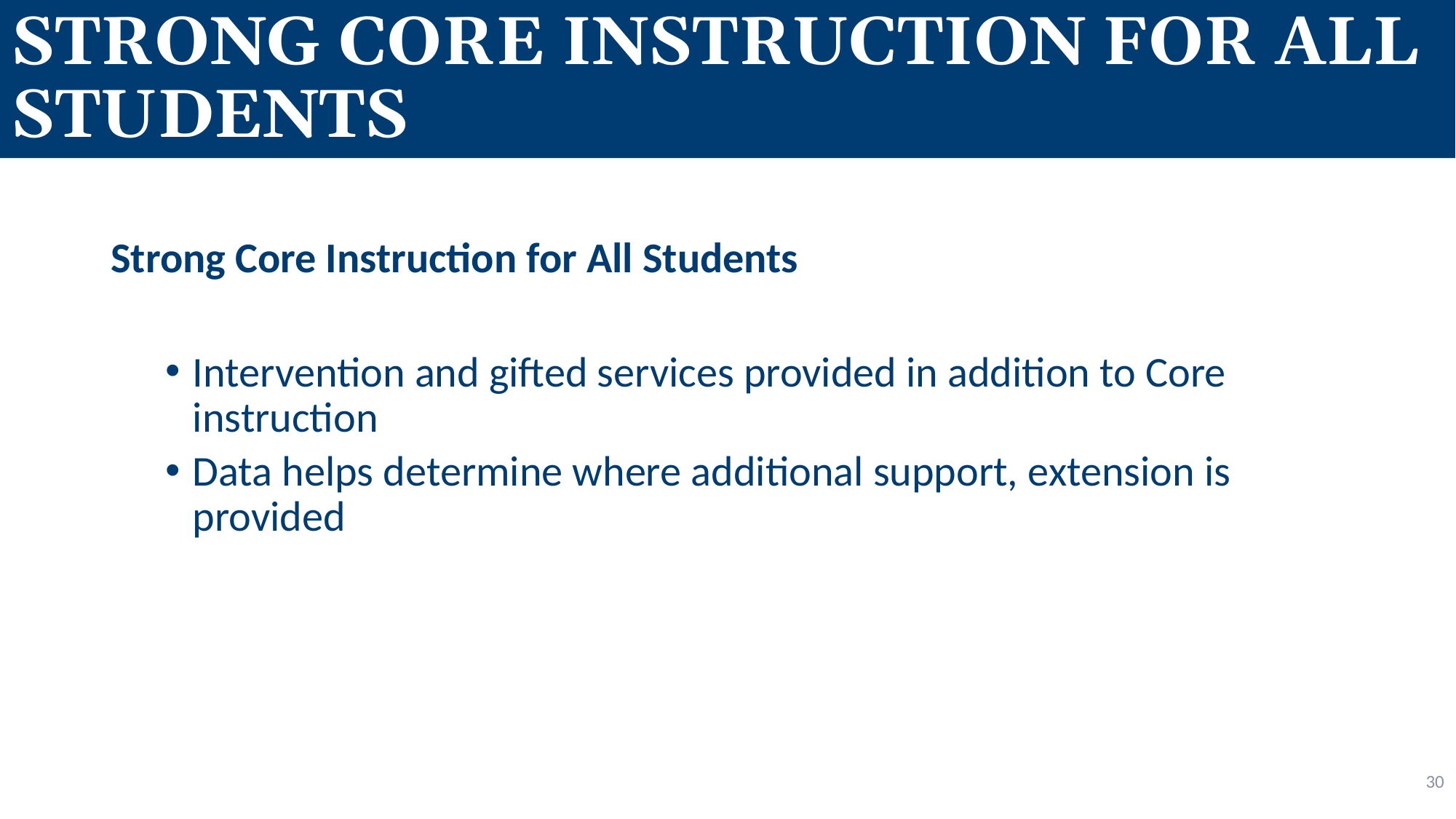

# Strong Core Instruction for All Students
Strong Core Instruction for All Students

Intervention and gifted services provided in addition to Core instruction
Data helps determine where additional support, extension is provided
30